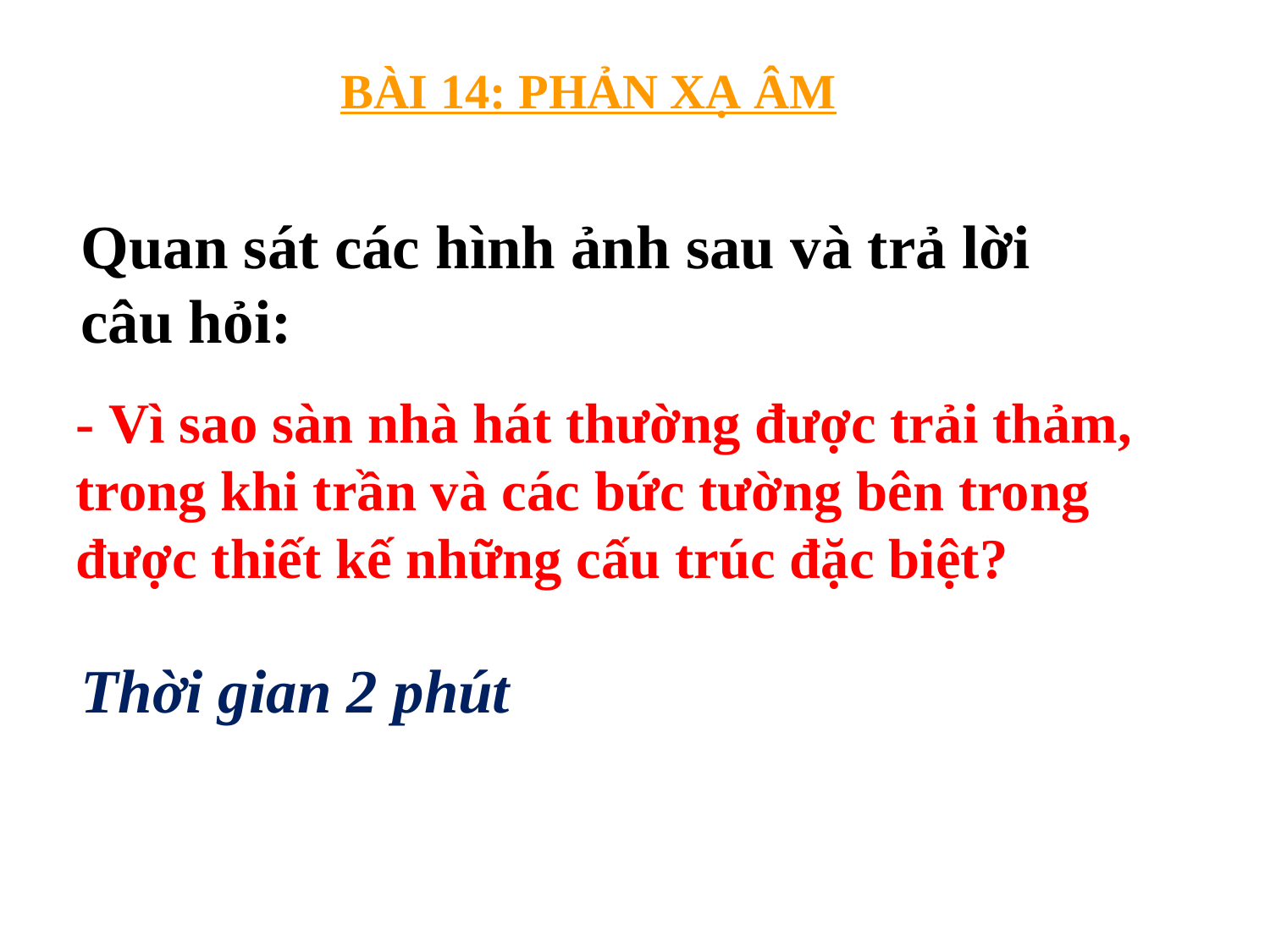

BÀI 14: PHẢN XẠ ÂM
Quan sát các hình ảnh sau và trả lời
câu hỏi:

Thời gian 2 phút
- Vì sao sàn nhà hát thường được trải thảm, trong khi trần và các bức tường bên trong được thiết kế những cấu trúc đặc biệt?